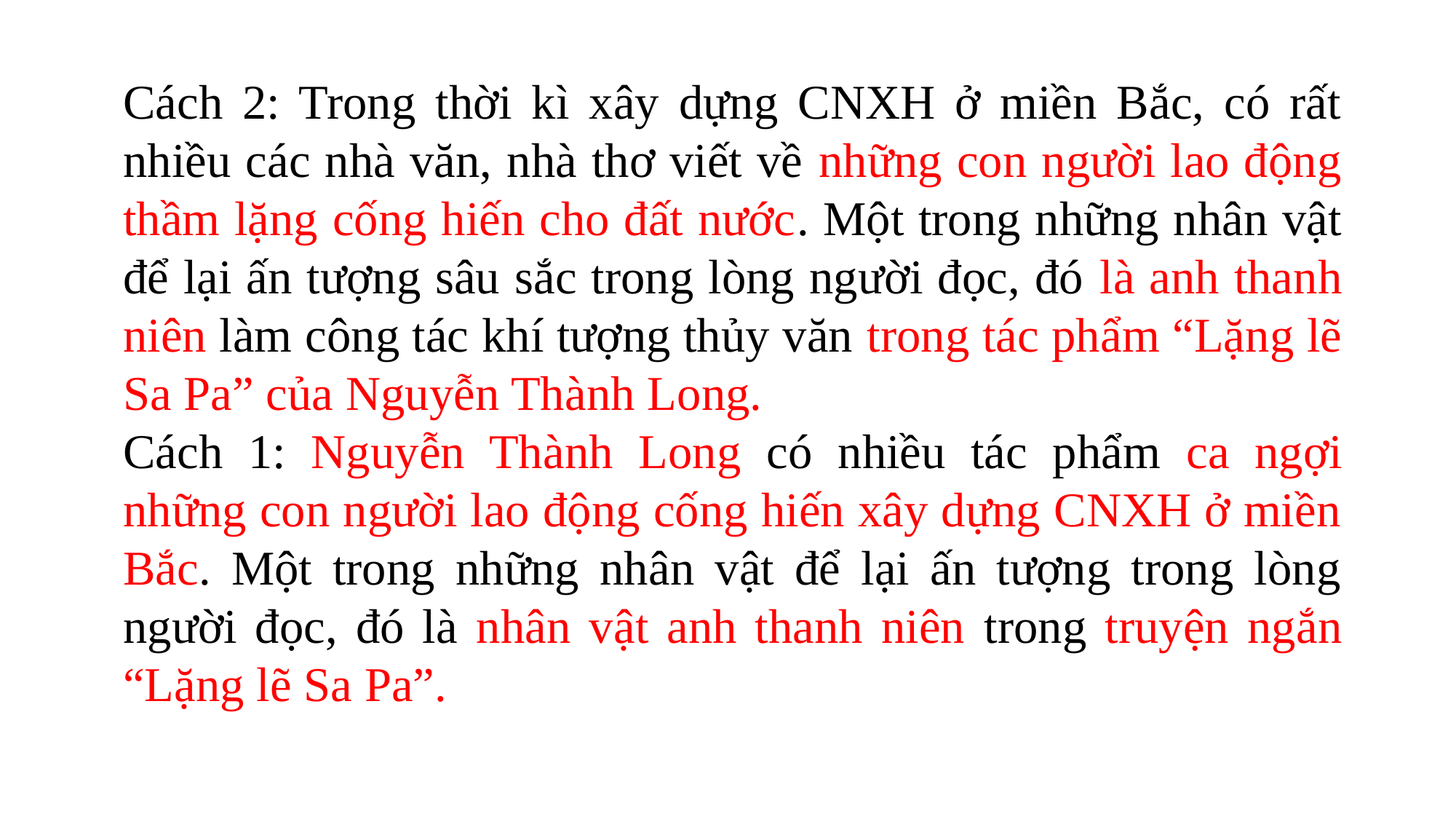

Cách 2: Trong thời kì xây dựng CNXH ở miền Bắc, có rất nhiều các nhà văn, nhà thơ viết về những con người lao động thầm lặng cống hiến cho đất nước. Một trong những nhân vật để lại ấn tượng sâu sắc trong lòng người đọc, đó là anh thanh niên làm công tác khí tượng thủy văn trong tác phẩm “Lặng lẽ Sa Pa” của Nguyễn Thành Long.
Cách 1: Nguyễn Thành Long có nhiều tác phẩm ca ngợi những con người lao động cống hiến xây dựng CNXH ở miền Bắc. Một trong những nhân vật để lại ấn tượng trong lòng người đọc, đó là nhân vật anh thanh niên trong truyện ngắn “Lặng lẽ Sa Pa”.